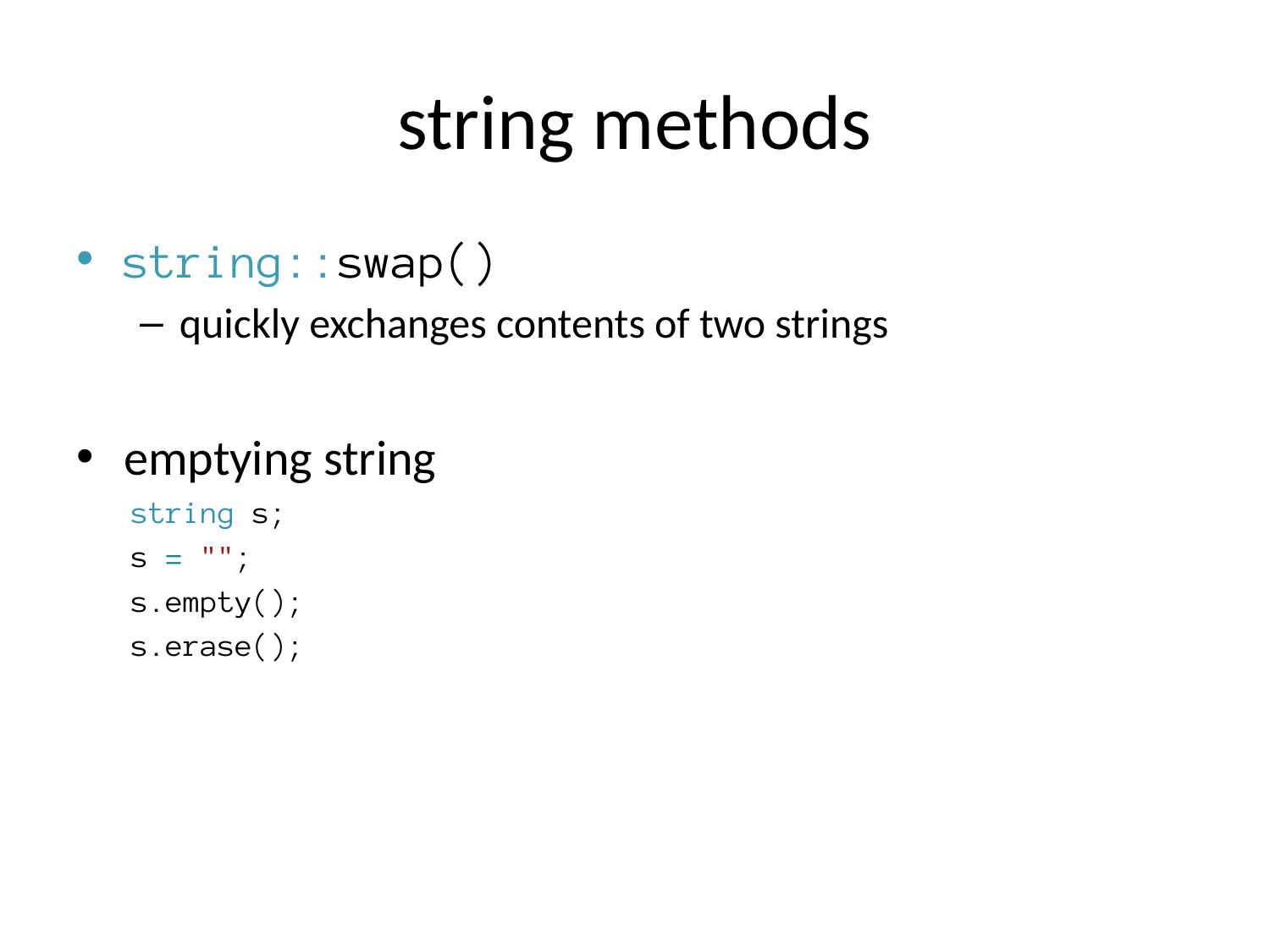

# string methods
string::swap()
quickly exchanges contents of two strings

emptying string
string s;
s = "";
s.empty();
s.erase();